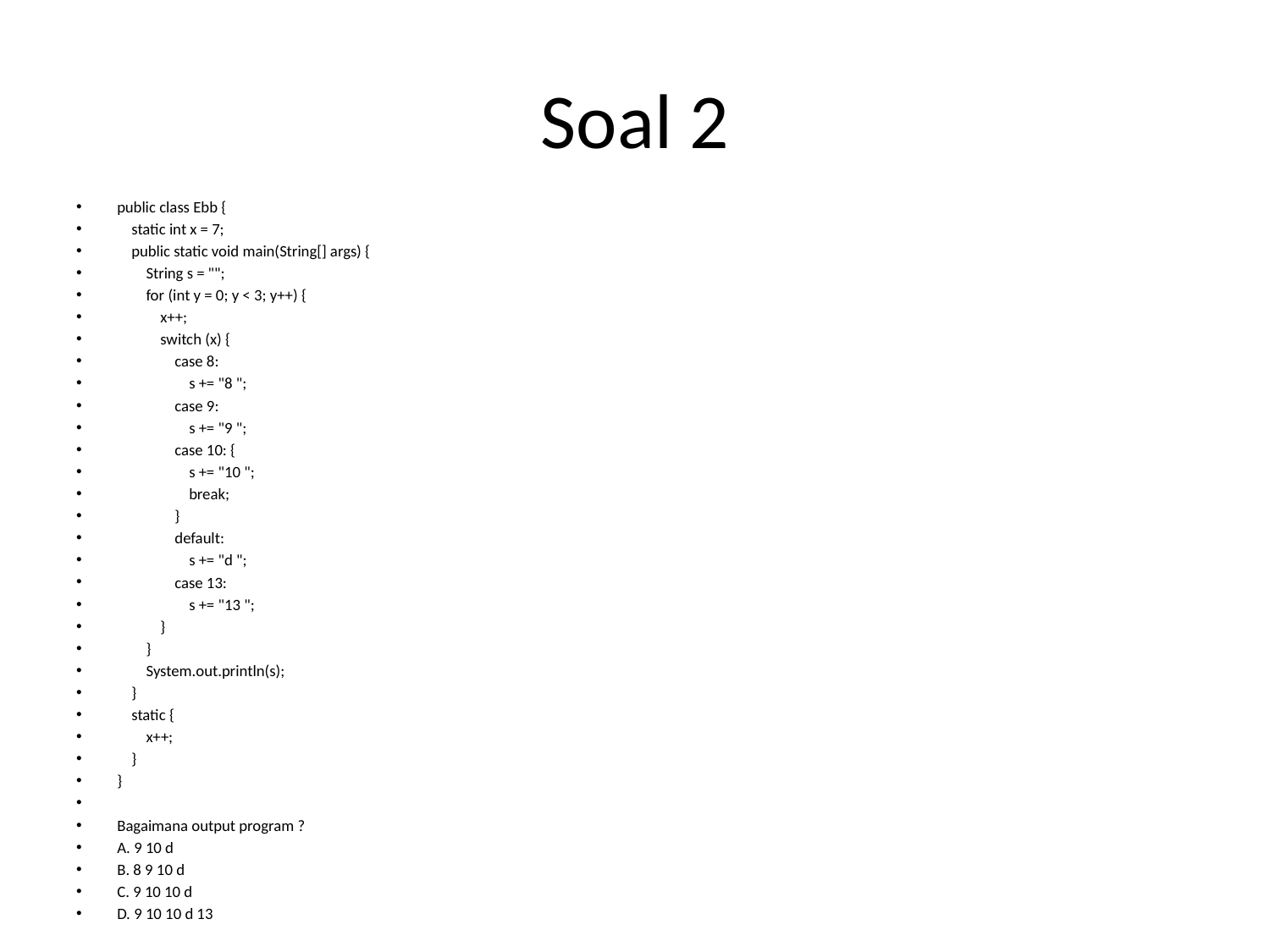

# Soal 2
public class Ebb {
    static int x = 7;
    public static void main(String[] args) {
        String s = "";
        for (int y = 0; y < 3; y++) {
            x++;
            switch (x) {
                case 8:
                    s += "8 ";
                case 9:
                    s += "9 ";
                case 10: {
                    s += "10 ";
                    break;
                }
                default:
                    s += "d ";
                case 13:
                    s += "13 ";
            }
        }
        System.out.println(s);
    }
    static {
        x++;
    }
}

Bagaimana output program ?
A. 9 10 d
B. 8 9 10 d
C. 9 10 10 d
D. 9 10 10 d 13